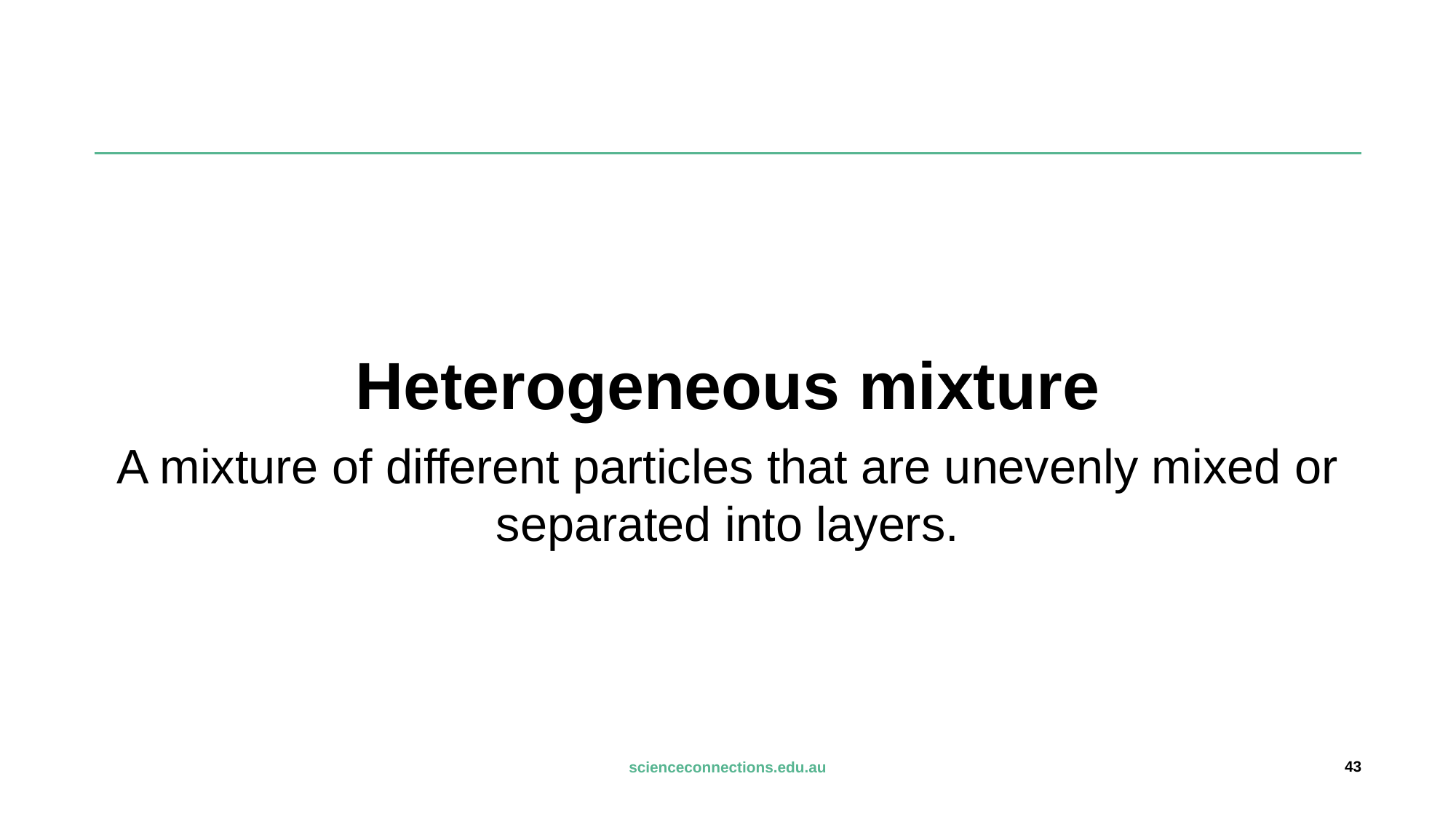

#

Heterogeneous mixture
A mixture of different particles that are unevenly mixed or separated into layers.
43
scienceconnections.edu.au